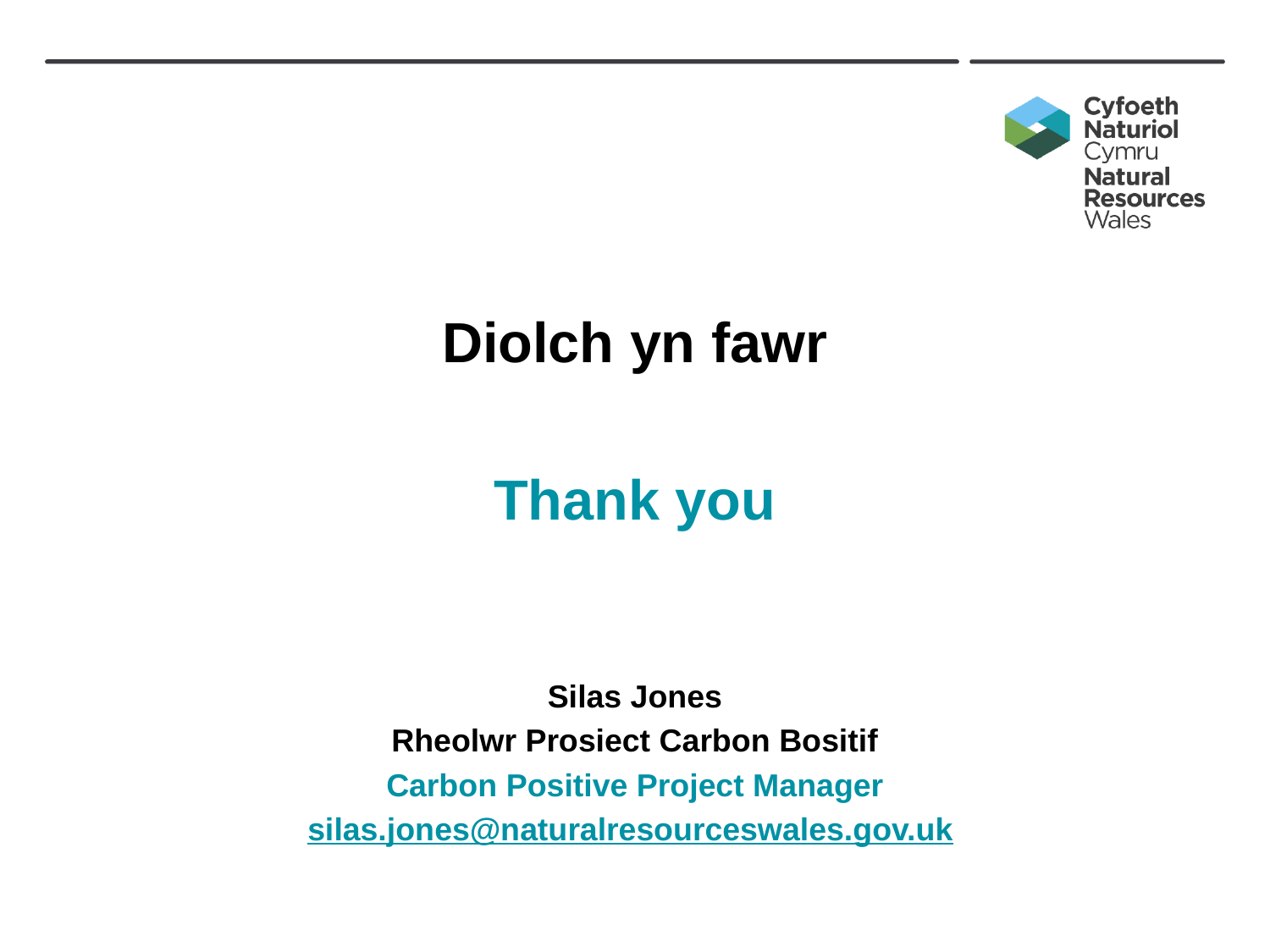

Diolch yn fawr

Thank you

Silas Jones
Rheolwr Prosiect Carbon Bositif
Carbon Positive Project Manager
silas.jones@naturalresourceswales.gov.uk